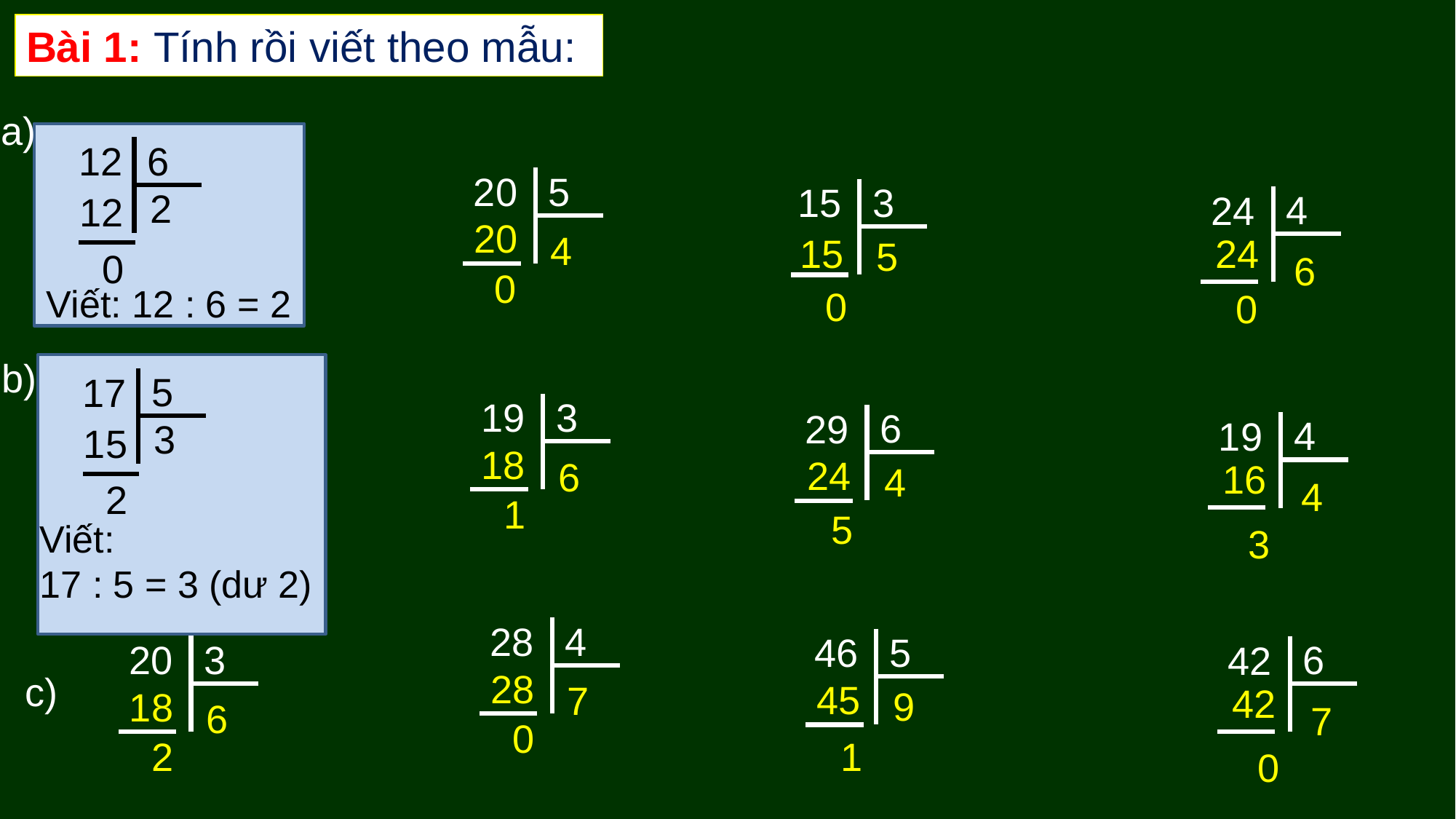

Bài 1: Tính rồi viết theo mẫu:
a)

6
12
5
20
3
15
2
4
24
12
20
4
15
24
5
0
6
0
Viết: 12 : 6 = 2
0
0
b)

5
17
3
19
6
29
4
19
3
15
18
24
6
16
4
4
2
1
5
Viết:
17 : 5 = 3 (dư 2)
3
4
28
5
46
3
20
6
42
28
c)
45
7
42
9
18
6
7
0
2
1
0